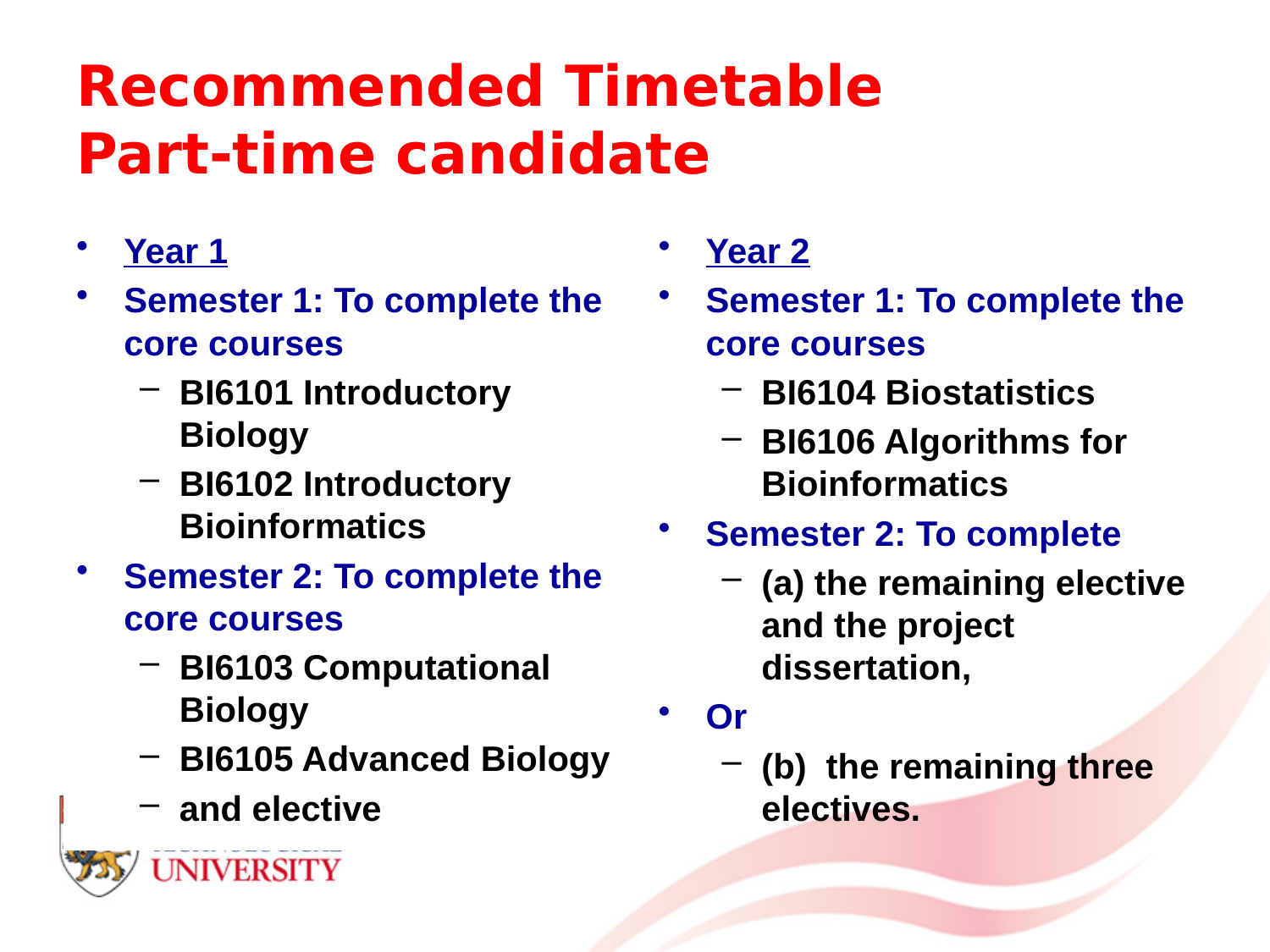

# Recommended Timetable Part-time candidate
Year 1
Semester 1: To complete the core courses
BI6101 Introductory Biology
BI6102 Introductory Bioinformatics
Semester 2: To complete the core courses
BI6103 Computational Biology
BI6105 Advanced Biology
and elective

Year 2
Semester 1: To complete the core courses
BI6104 Biostatistics
BI6106 Algorithms for Bioinformatics
Semester 2: To complete
(a) the remaining elective and the project dissertation,
Or
(b)  the remaining three electives.